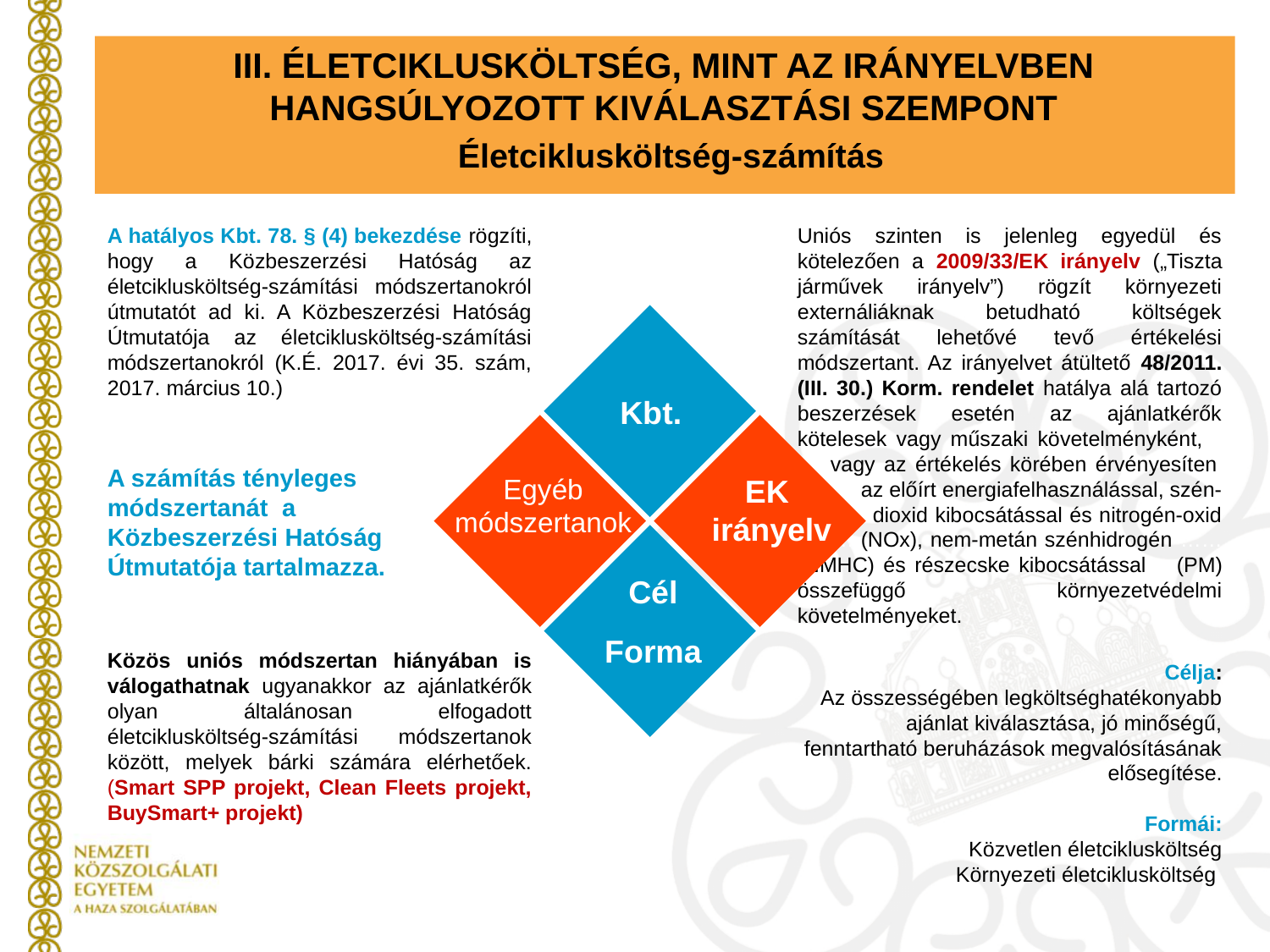

# III. ÉLETCIKLUSKÖLTSÉG, MINT AZ IRÁNYELVBEN HANGSÚLYOZOTT KIVÁLASZTÁSI SZEMPONT

Életciklusköltség-számítás
A hatályos Kbt. 78. § (4) bekezdése rögzíti, hogy a Közbeszerzési Hatóság az életciklusköltség-számítási módszertanokról útmutatót ad ki. A Közbeszerzési Hatóság Útmutatója az életciklusköltség-számítási módszertanokról (K.É. 2017. évi 35. szám, 2017. március 10.)
Uniós szinten is jelenleg egyedül és kötelezően a 2009/33/EK irányelv („Tiszta járművek irányelv”) rögzít környezeti externáliáknak betudható költségek számítását lehetővé tevő értékelési módszertant. Az irányelvet átültető 48/2011. (III. 30.) Korm. rendelet hatálya alá tartozó beszerzések esetén az ajánlatkérők kötelesek vagy műszaki követelményként,   …..vagy az értékelés körében érvényesíteni ………az előírt energiafelhasználással, szén-………..dioxid kibocsátással és nitrogén-oxid ………(NOx), nem-metán szénhidrogén ……(NMHC) és részecske kibocsátással …(PM) összefüggő környezetvédelmi követelményeket.
?

Kbt.

A számítás tényleges módszertanát  a Közbeszerzési Hatóság Útmutatója tartalmazza.
Egyéb módszertanok
EK
irányelv

Cél

Forma
Közös uniós módszertan hiányában is válogathatnak ugyanakkor az ajánlatkérők olyan általánosan elfogadott életciklusköltség-számítási módszertanok között, melyek bárki számára elérhetőek. (Smart SPP projekt, Clean Fleets projekt, BuySmart+ projekt)
Célja:
Az összességében legköltséghatékonyabb ajánlat kiválasztása, jó minőségű, fenntartható beruházások megvalósításának elősegítése.

Formái:
Közvetlen életciklusköltség
Környezeti életciklusköltség
Életciklus
költség-
számítás

Életciklus
elemzés